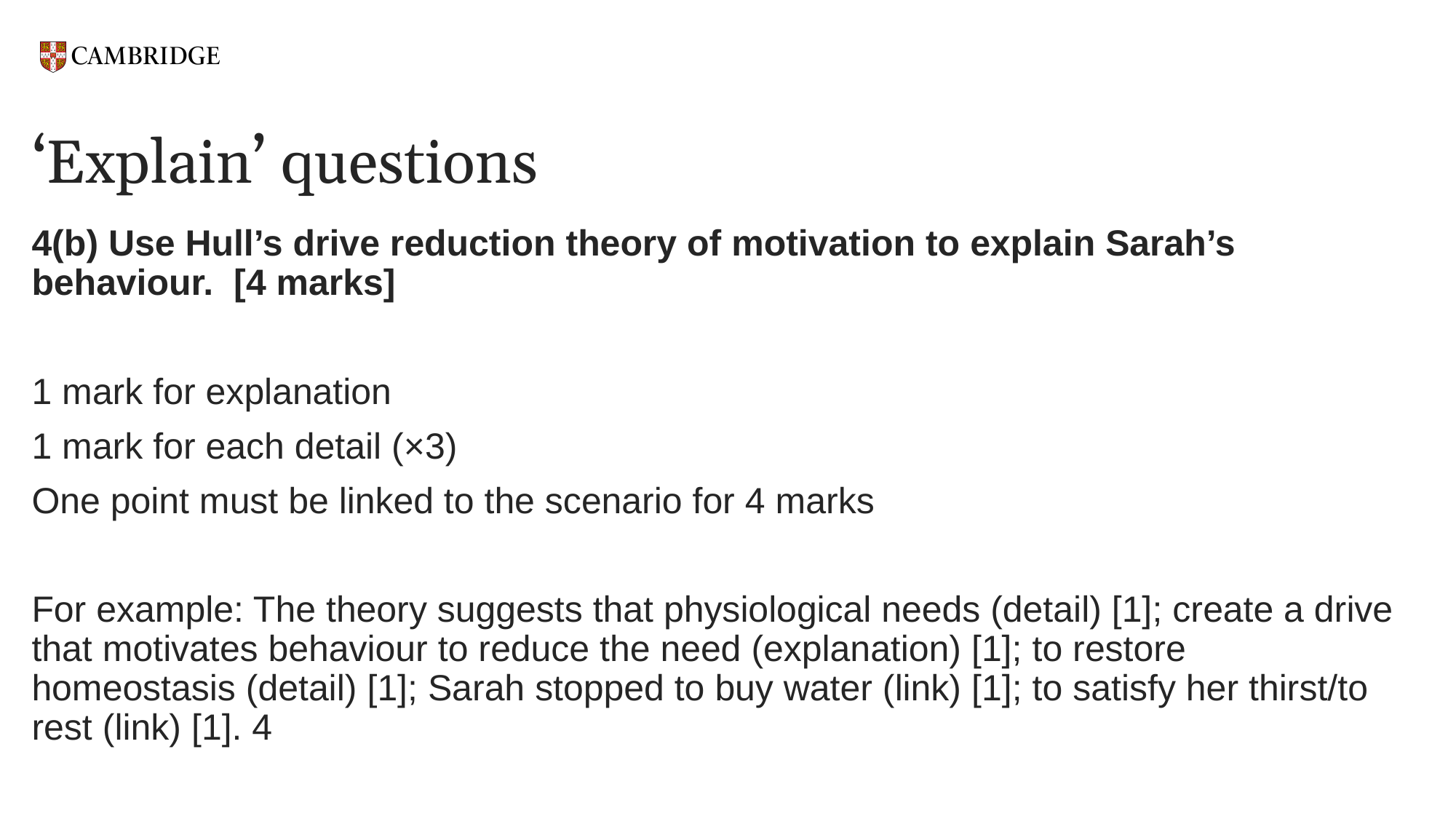

# ‘Explain’ questions
4(b) Use Hull’s drive reduction theory of motivation to explain Sarah’s behaviour.  [4 marks]

1 mark for explanation
1 mark for each detail (×3)
One point must be linked to the scenario for 4 marks

For example: The theory suggests that physiological needs (detail) [1]; create a drive that motivates behaviour to reduce the need (explanation) [1]; to restore homeostasis (detail) [1]; Sarah stopped to buy water (link) [1]; to satisfy her thirst/to rest (link) [1]. 4